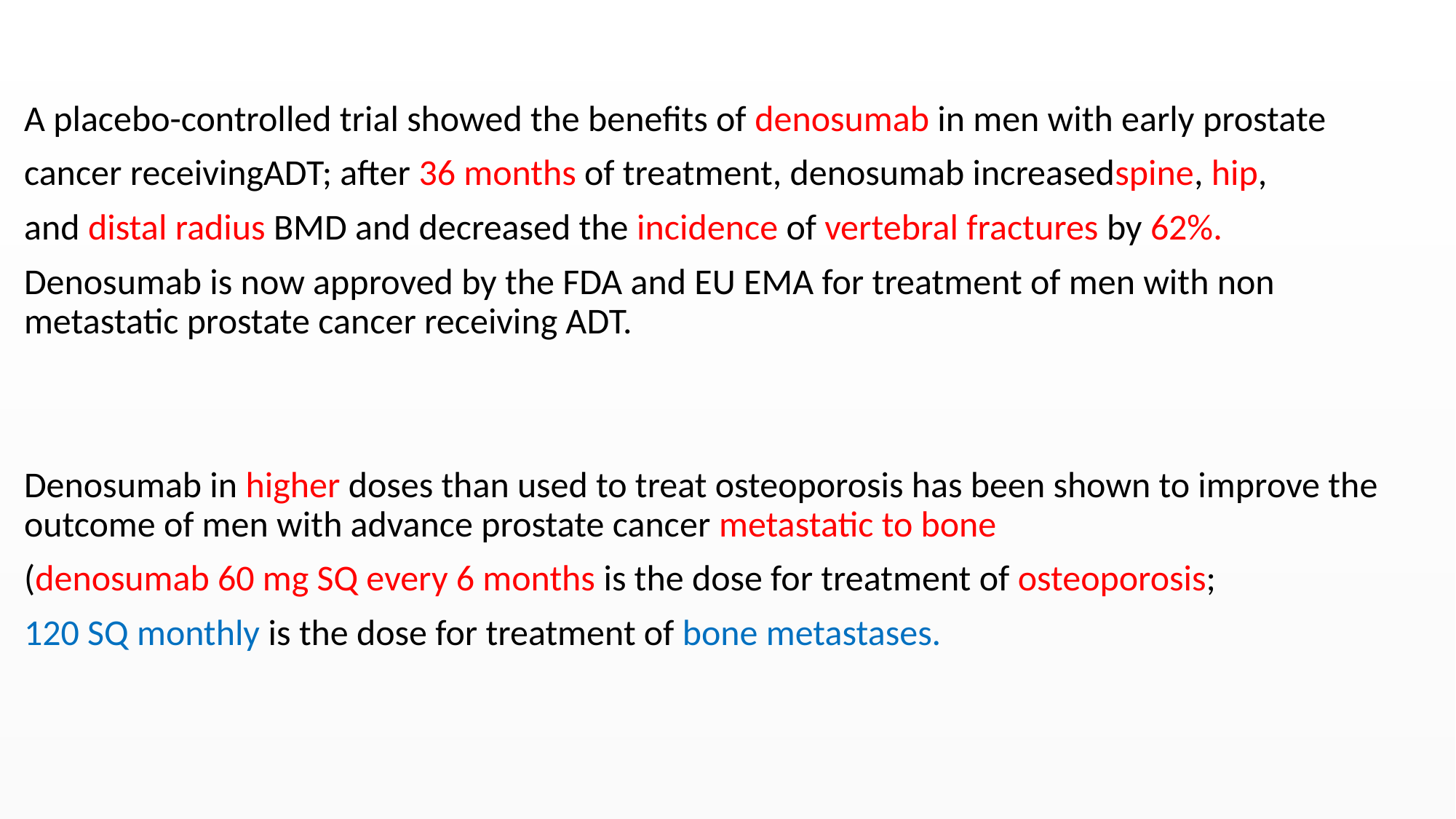

#
A placebo-controlled trial showed the benefits of denosumab in men with early prostate
cancer receivingADT; after 36 months of treatment, denosumab increasedspine, hip,
and distal radius BMD and decreased the incidence of vertebral fractures by 62%.
Denosumab is now approved by the FDA and EU EMA for treatment of men with non metastatic prostate cancer receiving ADT.

Denosumab in higher doses than used to treat osteoporosis has been shown to improve the outcome of men with advance prostate cancer metastatic to bone
(denosumab 60 mg SQ every 6 months is the dose for treatment of osteoporosis;
120 SQ monthly is the dose for treatment of bone metastases.